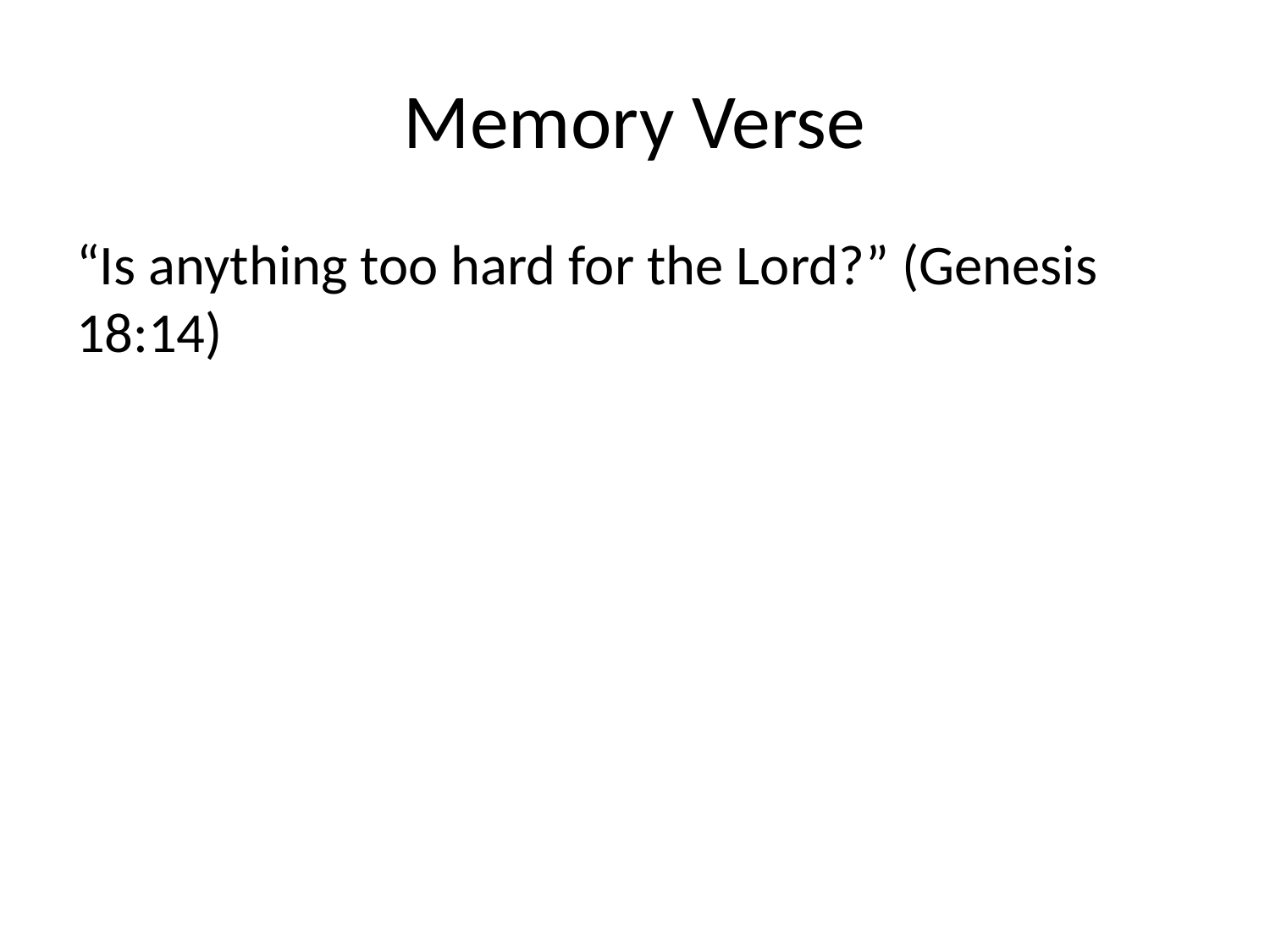

# Memory Verse
“Is anything too hard for the Lord?” (Genesis 18:14)